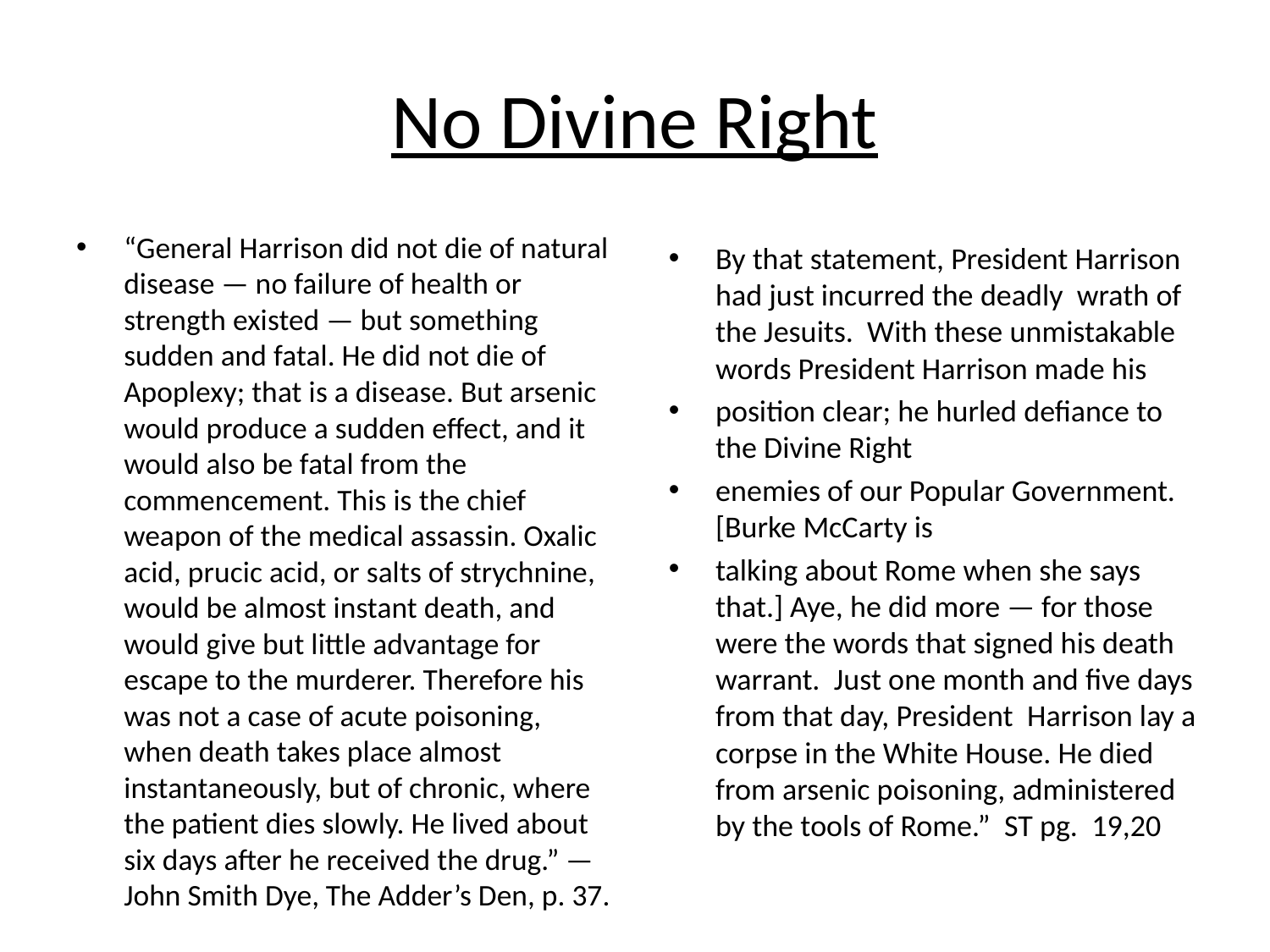

# No Divine Right
“General Harrison did not die of natural disease — no failure of health or strength existed — but something sudden and fatal. He did not die of Apoplexy; that is a disease. But arsenic would produce a sudden effect, and it would also be fatal from the commencement. This is the chief weapon of the medical assassin. Oxalic acid, prucic acid, or salts of strychnine, would be almost instant death, and would give but little advantage for escape to the murderer. Therefore his was not a case of acute poisoning, when death takes place almost instantaneously, but of chronic, where the patient dies slowly. He lived about six days after he received the drug.” — John Smith Dye, The Adder’s Den, p. 37.

By that statement, President Harrison had just incurred the deadly  wrath of the Jesuits.  With these unmistakable words President Harrison made his
position clear; he hurled defiance to the Divine Right
enemies of our Popular Government. [Burke McCarty is
talking about Rome when she says that.] Aye, he did more — for those were the words that signed his death warrant.  Just one month and five days from that day, President  Harrison lay a corpse in the White House. He died from arsenic poisoning, administered by the tools of Rome.”  ST pg.  19,20